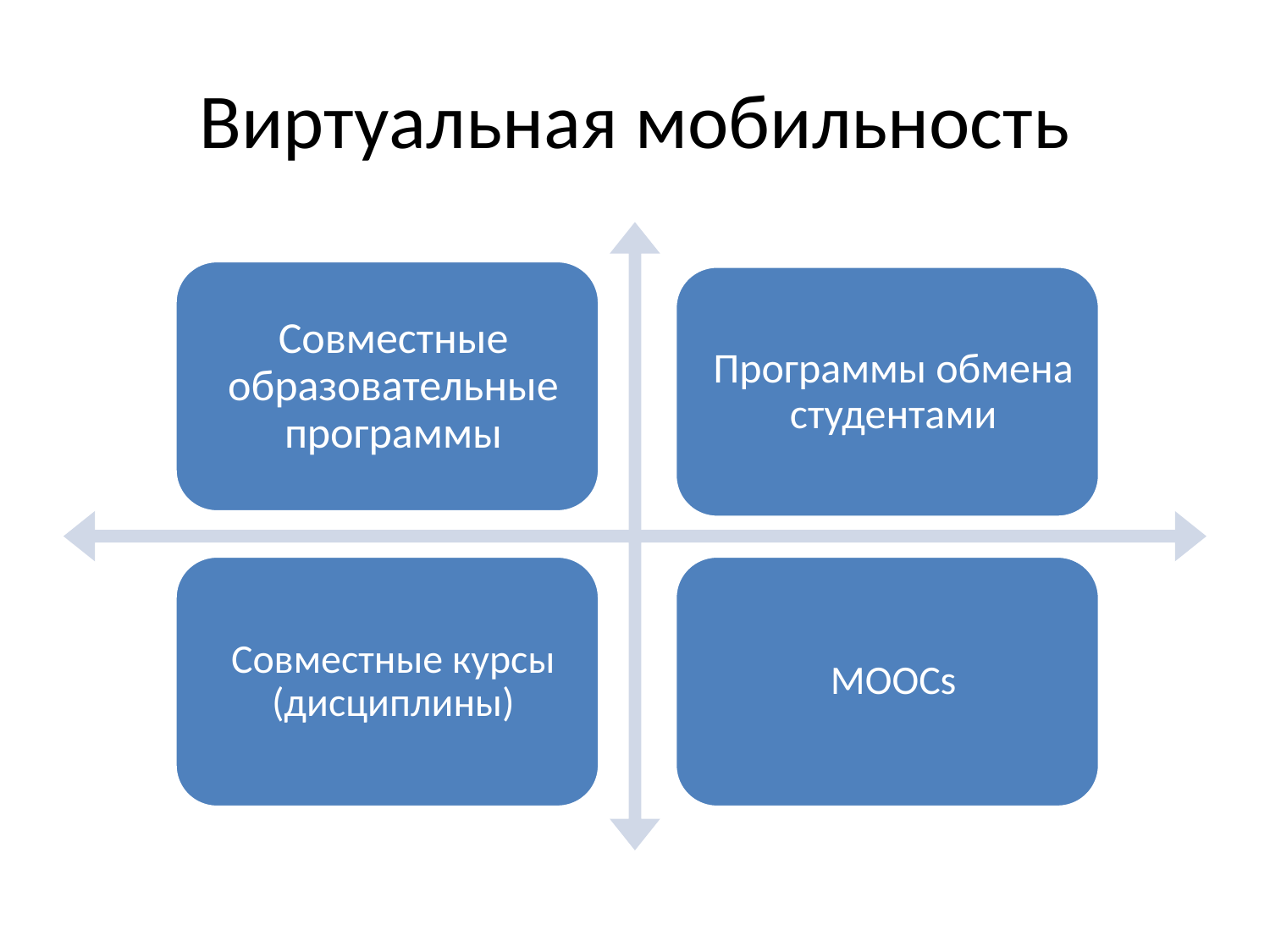

# Виртуальная мобильность
Совместные образовательные программы
Программы обмена студентами
Совместные курсы (дисциплины)
MOOCs